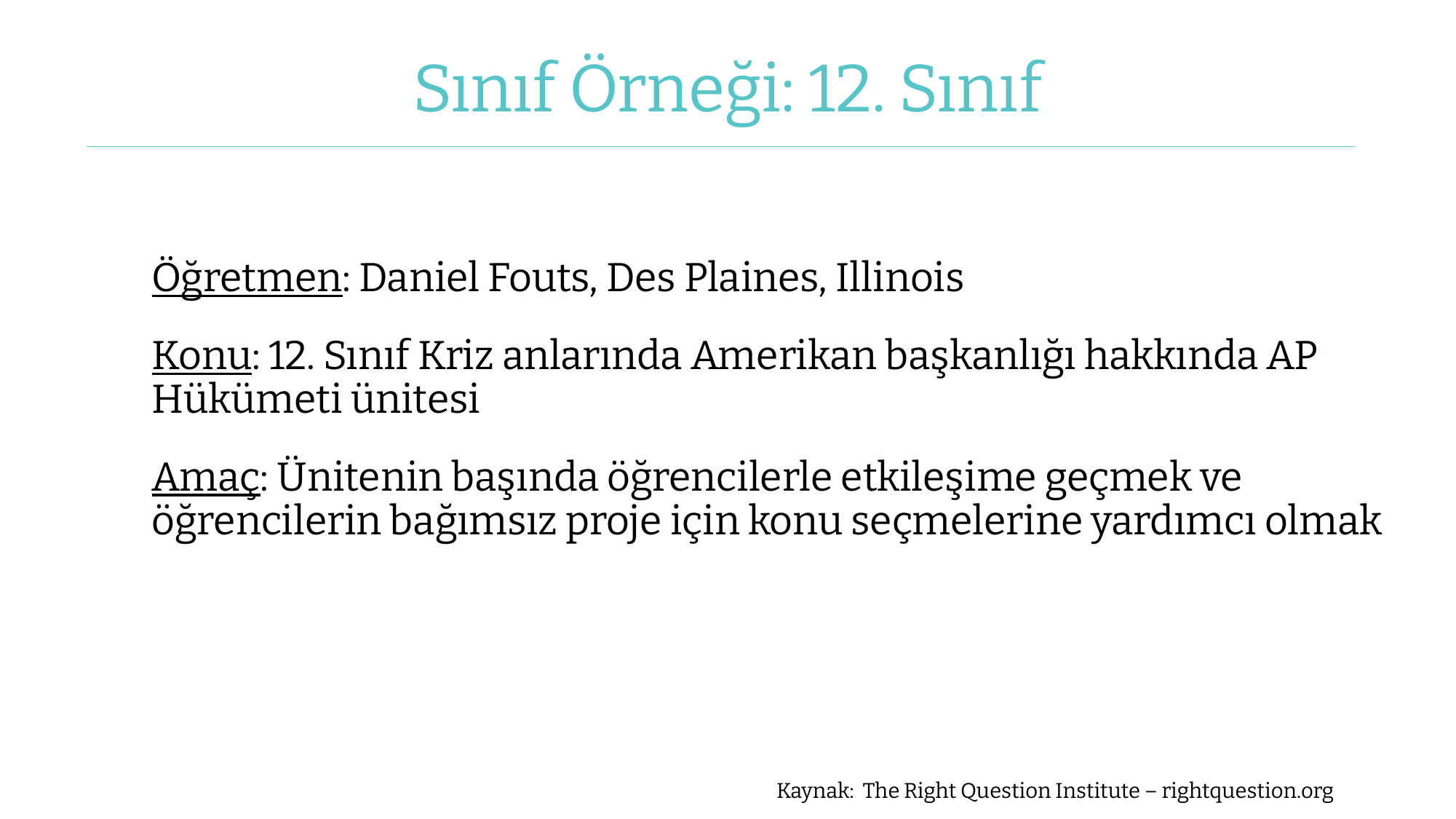

# Sınıf Örneği: 12. Sınıf
Öğretmen: Daniel Fouts, Des Plaines, Illinois
Konu: 12. Sınıf Kriz anlarında Amerikan başkanlığı hakkında AP Hükümeti ünitesi
Amaç: Ünitenin başında öğrencilerle etkileşime geçmek ve öğrencilerin bağımsız proje için konu seçmelerine yardımcı olmak
Kaynak:  The Right Question Institute – rightquestion.org